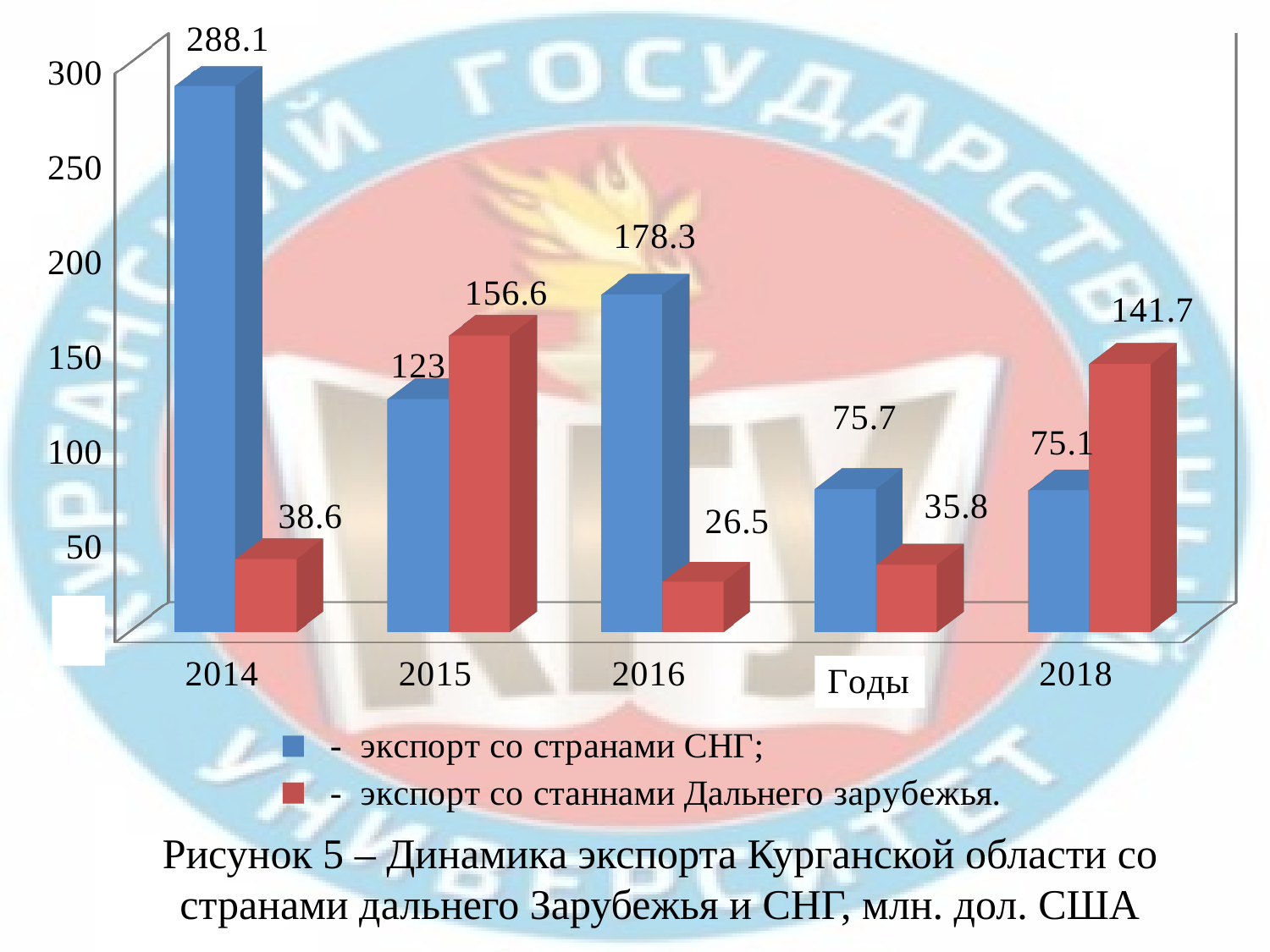

[unsupported chart]

Рисунок 5 – Динамика экспорта Курганской области со странами дальнего Зарубежья и СНГ, млн. дол. США